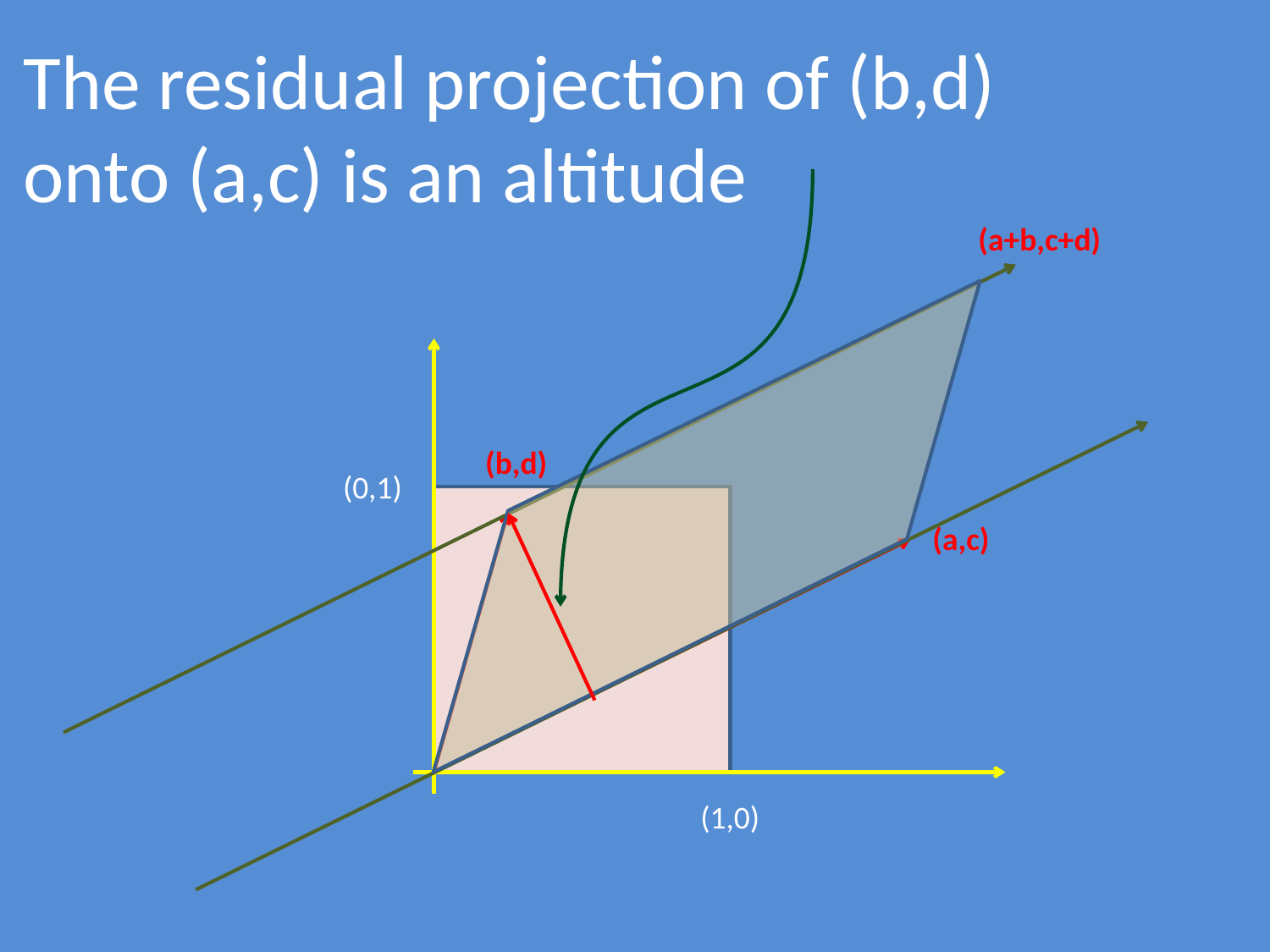

#
The residual projection of (b,d) onto (a,c) is an altitude
(a+b,c+d)

(b,d)
(0,1)

(a,c)
(1,0)